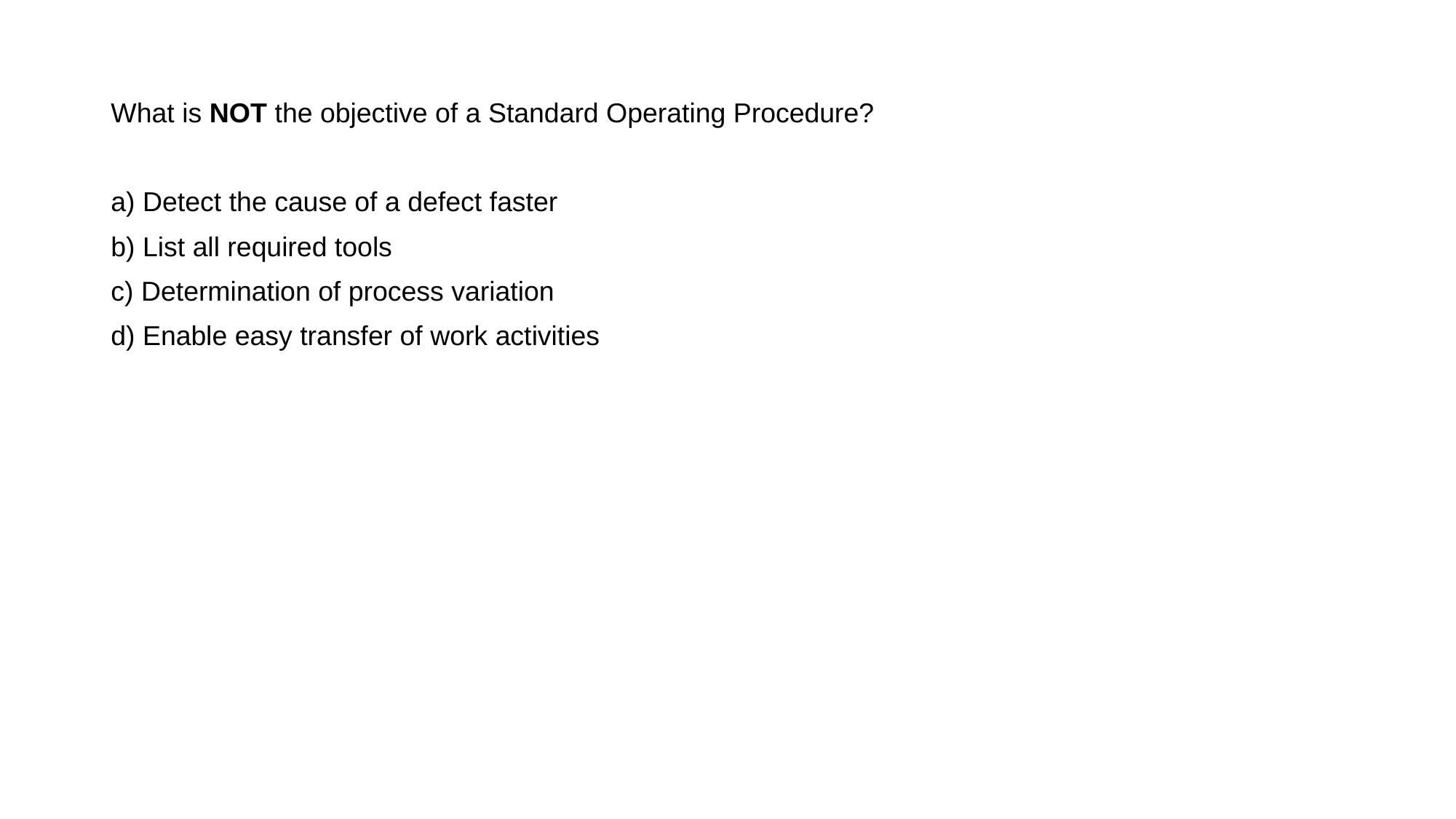

What is NOT the objective of a Standard Operating Procedure?

a) Detect the cause of a defect faster
b) List all required tools
c) Determination of process variation
d) Enable easy transfer of work activities